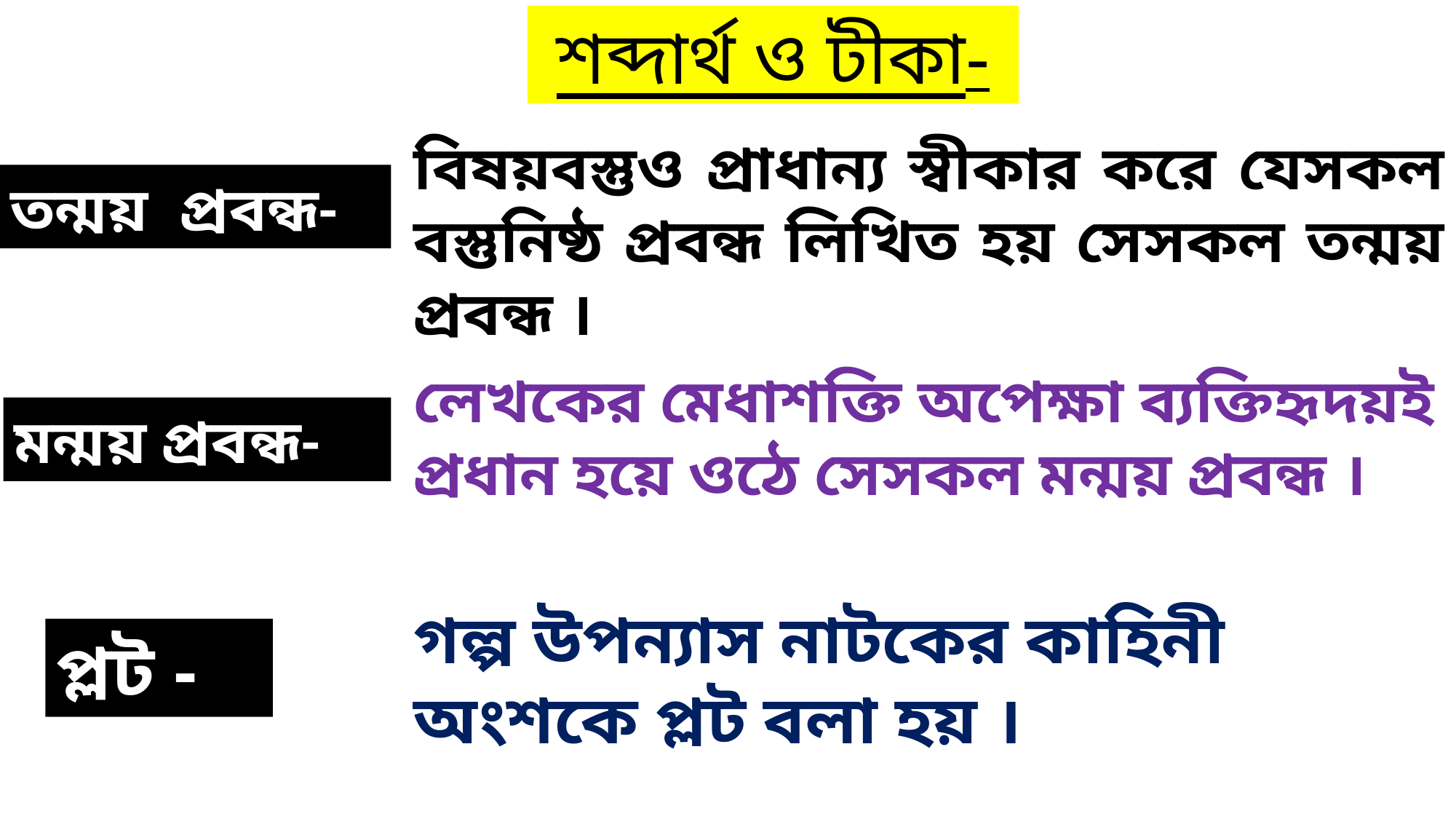

শব্দার্থ ও টীকা-
বিষয়বস্তুও প্রাধান্য স্বীকার করে যেসকল বস্তুনিষ্ঠ প্রবন্ধ লিখিত হয় সেসকল তন্ময় প্রবন্ধ ।
তন্ময়  প্রবন্ধ-
লেখকের মেধাশক্তি অপেক্ষা ব্যক্তিহৃদয়ই প্রধান হয়ে ওঠে সেসকল মন্ময় প্রবন্ধ ।
মন্ময় প্রবন্ধ-
গল্প উপন্যাস নাটকের কাহিনী অংশকে প্লট বলা হয় ।
প্লট -